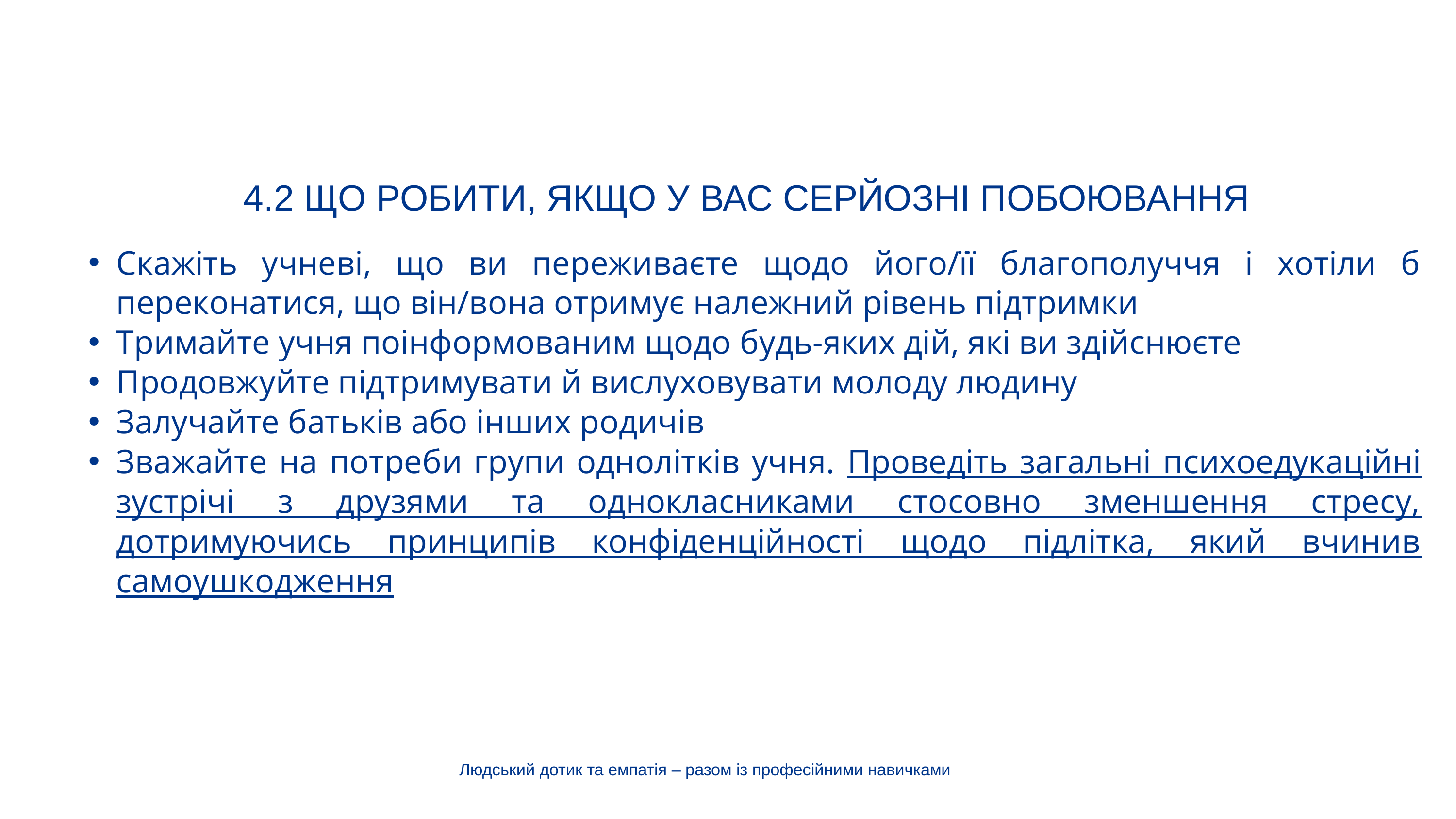

4.2 ЩО РОБИТИ, ЯКЩО У ВАС СЕРЙОЗНІ ПОБОЮВАННЯ
Скажіть учневі, що ви переживаєте щодо його/її благополуччя і хотіли б переконатися, що він/вона отримує належний рівень підтримки
Тримайте учня поінформованим щодо будь-яких дій, які ви здійснюєте
Продовжуйте підтримувати й вислуховувати молоду людину
Залучайте батьків або інших родичів
Зважайте на потреби групи однолітків учня. Проведіть загальні психоедукаційні зустрічі з друзями та однокласниками стосовно зменшення стресу, дотримуючись принципів конфіденційності щодо підлітка, який вчинив самоушкодження

Людський дотик та емпатія – разом із професійними навичками